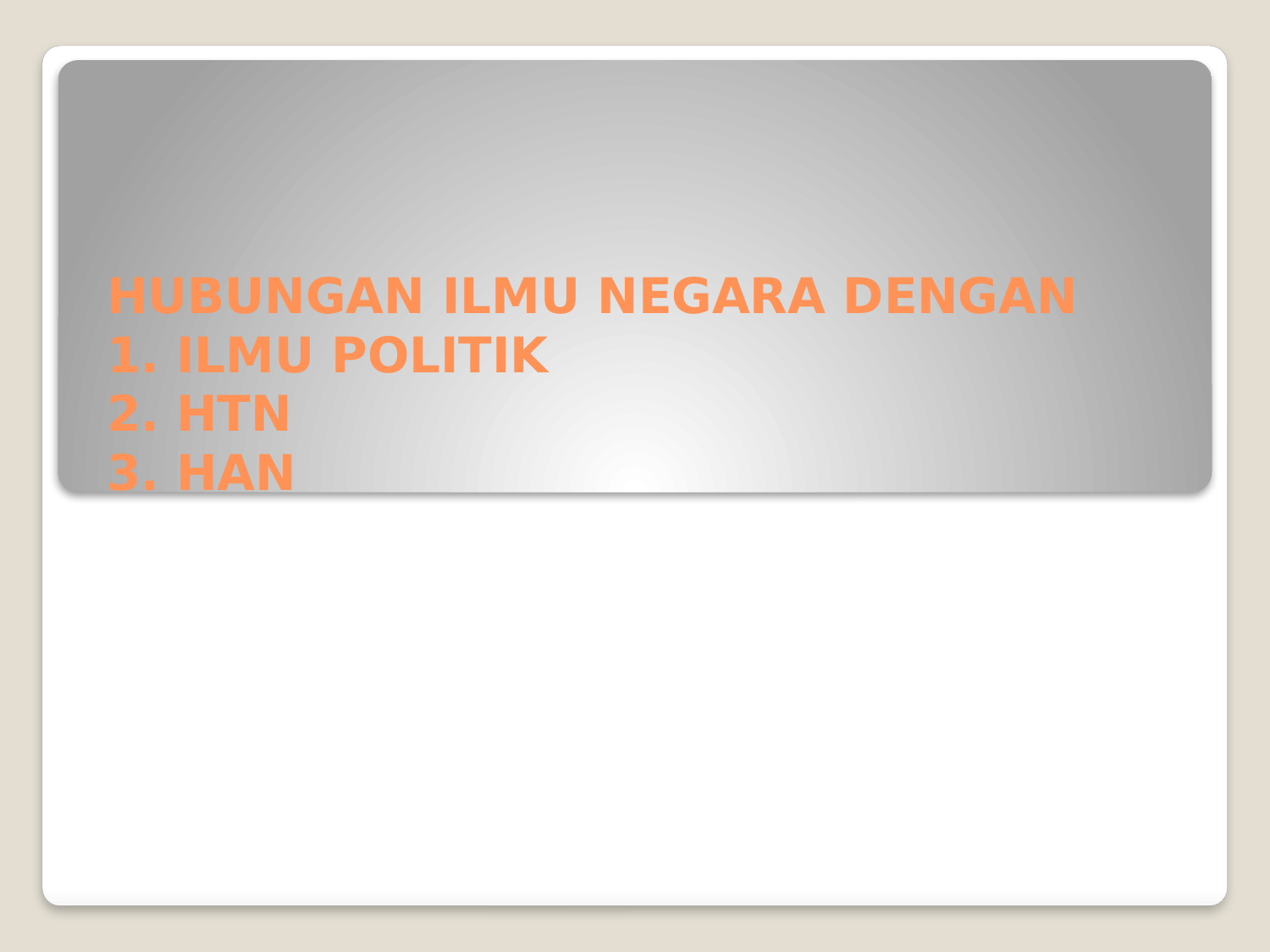

# HUBUNGAN ILMU NEGARA DENGAN 1. ILMU POLITIK 2. HTN 3. HAN